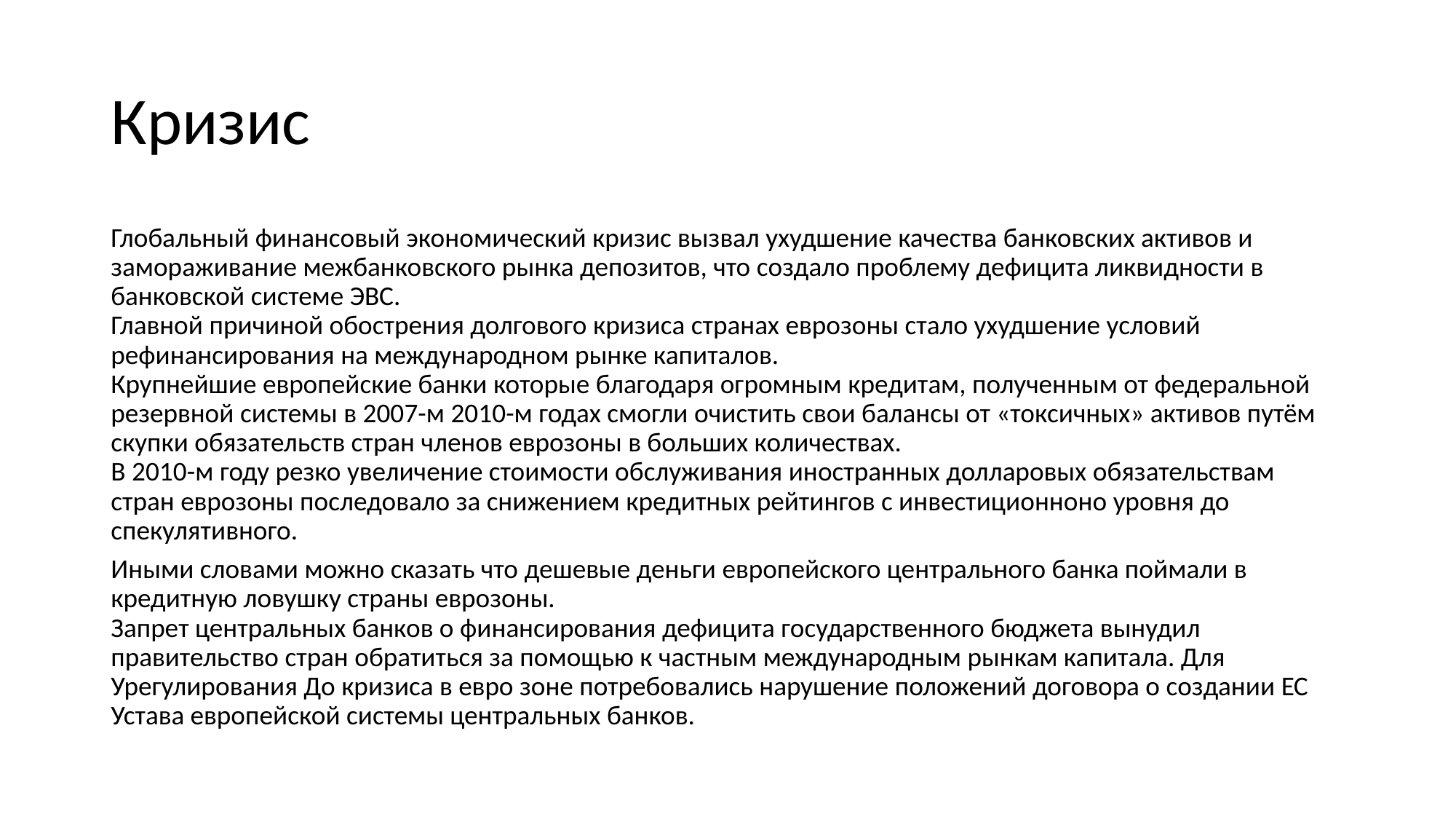

# Кризис
Глобальный финансовый экономический кризис вызвал ухудшение качества банковских активов и замораживание межбанковского рынка депозитов, что создало проблему дефицита ликвидности в банковской системе ЭВС. 
Главной причиной обострения долгового кризиса странах еврозоны стало ухудшение условий рефинансирования на международном рынке капиталов. 
Крупнейшие европейские банки которые благодаря огромным кредитам, полученным от федеральной резервной системы в 2007-м 2010-м годах смогли очистить свои балансы от «токсичных» активов путём скупки обязательств стран членов еврозоны в больших количествах.
В 2010-м году резко увеличение стоимости обслуживания иностранных долларовых обязательствам стран еврозоны последовало за снижением кредитных рейтингов с инвестиционноно уровня до спекулятивного.
Иными словами можно сказать что дешевые деньги европейского центрального банка поймали в кредитную ловушку страны еврозоны. 
Запрет центральных банков о финансирования дефицита государственного бюджета вынудил правительство стран обратиться за помощью к частным международным рынкам капитала. Для Урегулирования До кризиса в евро зоне потребовались нарушение положений договора о создании ЕС Устава европейской системы центральных банков.